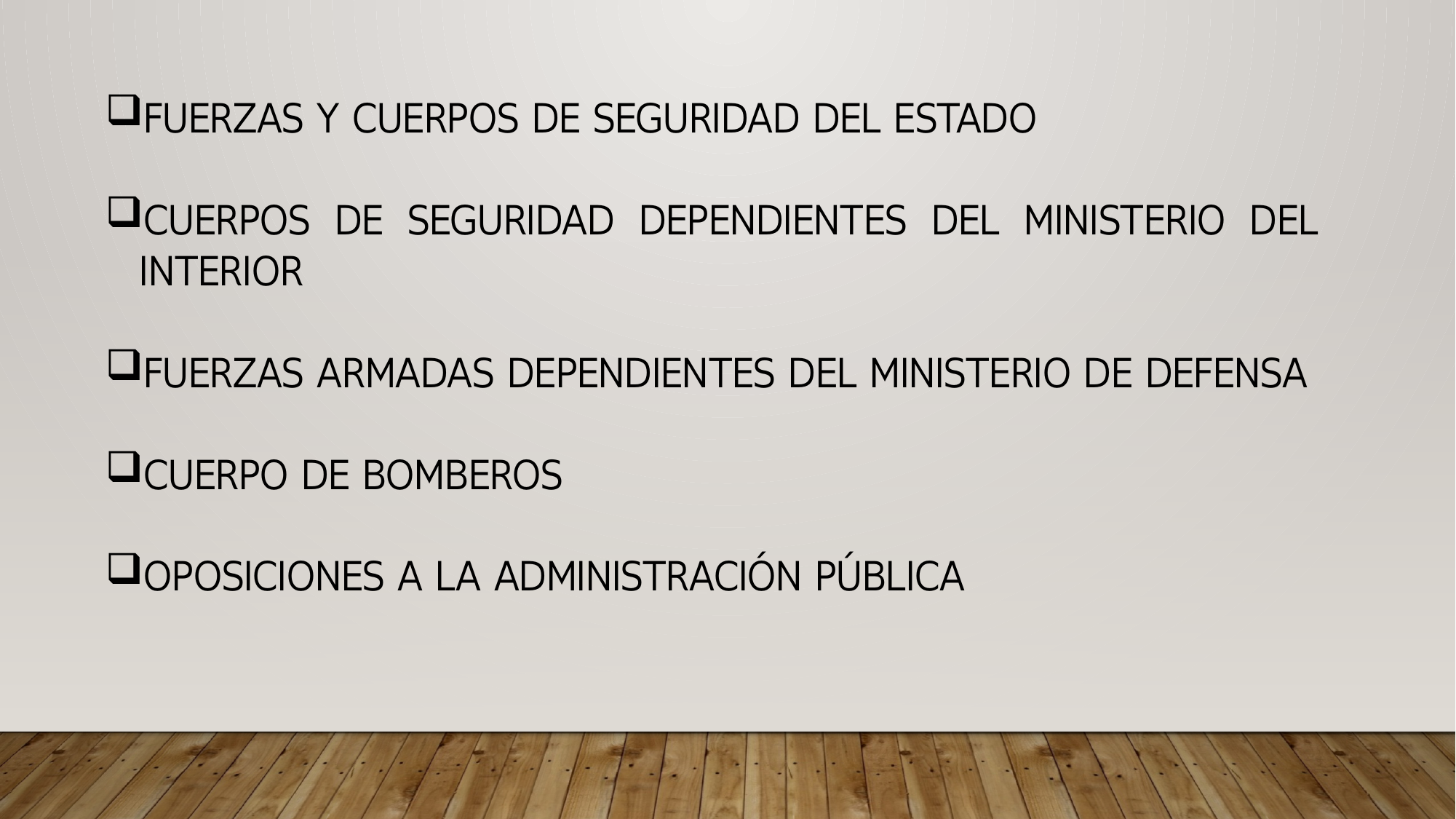

FUERZAS Y CUERPOS DE SEGURIDAD DEL ESTADO

CUERPOS DE SEGURIDAD DEPENDIENTES DEL MINISTERIO DEL INTERIOR

FUERZAS ARMADAS DEPENDIENTES DEL MINISTERIO DE DEFENSA

CUERPO DE BOMBEROS

OPOSICIONES A LA ADMINISTRACIÓN PÚBLICA